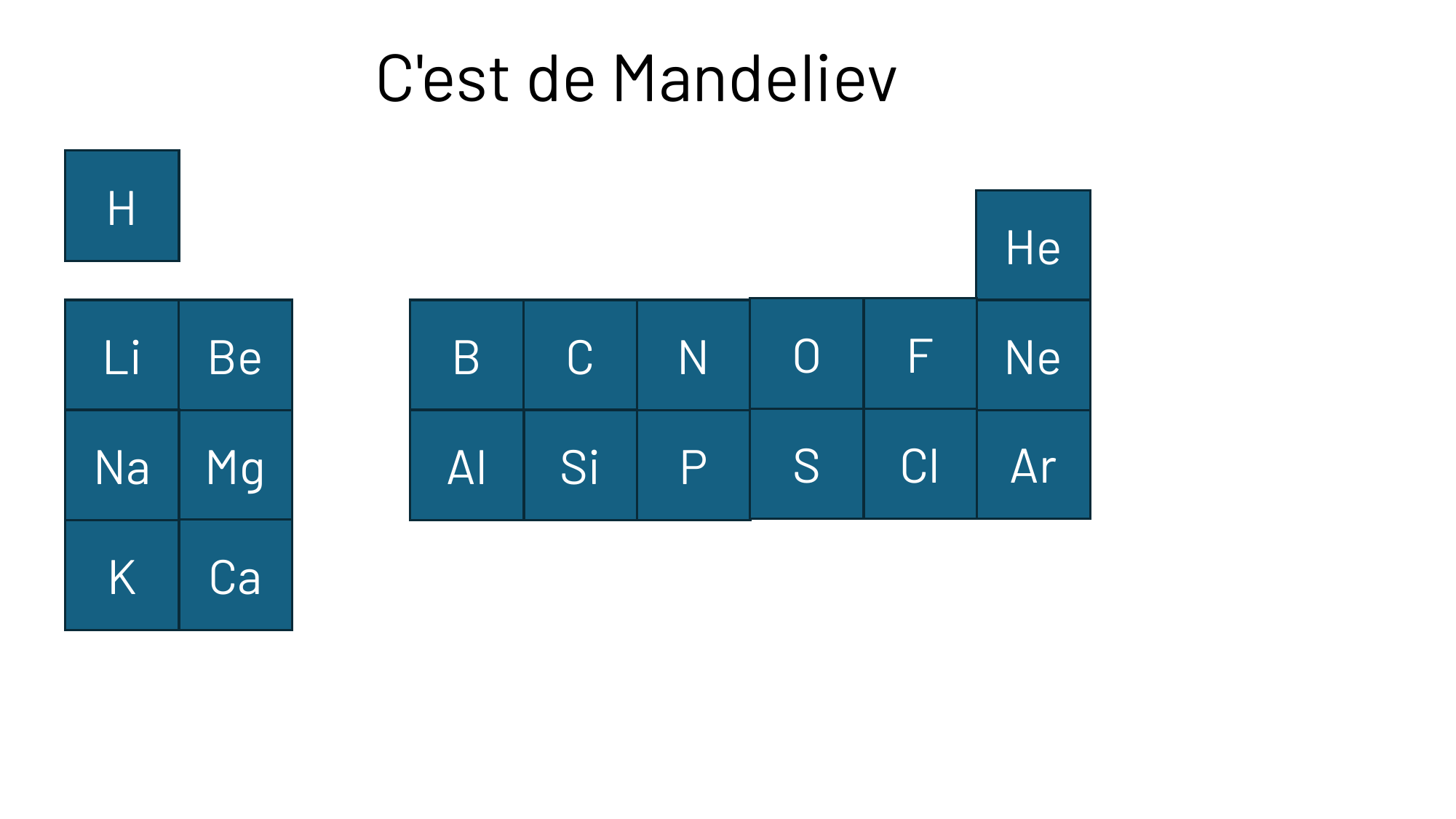

# C'est de Mandeliev
H
He
F
O
Be
C
N
Ne
Li
B
S
Cl
Ar
Al
Na
Mg
Si
P
K
Ca